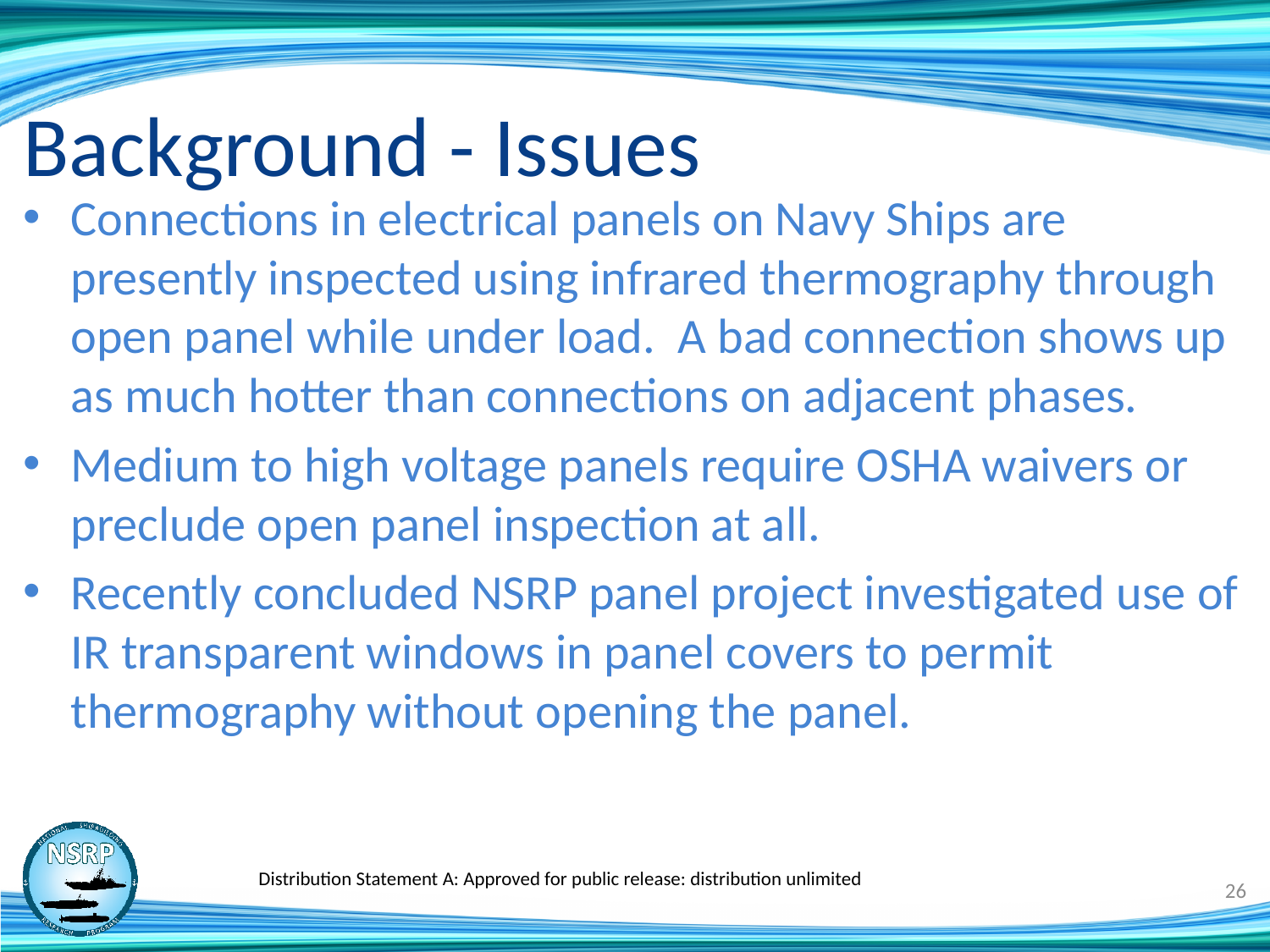

# Background - Issues
Connections in electrical panels on Navy Ships are presently inspected using infrared thermography through open panel while under load.  A bad connection shows up as much hotter than connections on adjacent phases.
Medium to high voltage panels require OSHA waivers or preclude open panel inspection at all.
Recently concluded NSRP panel project investigated use of IR transparent windows in panel covers to permit thermography without opening the panel.

Distribution Statement A: Approved for public release: distribution unlimited
26